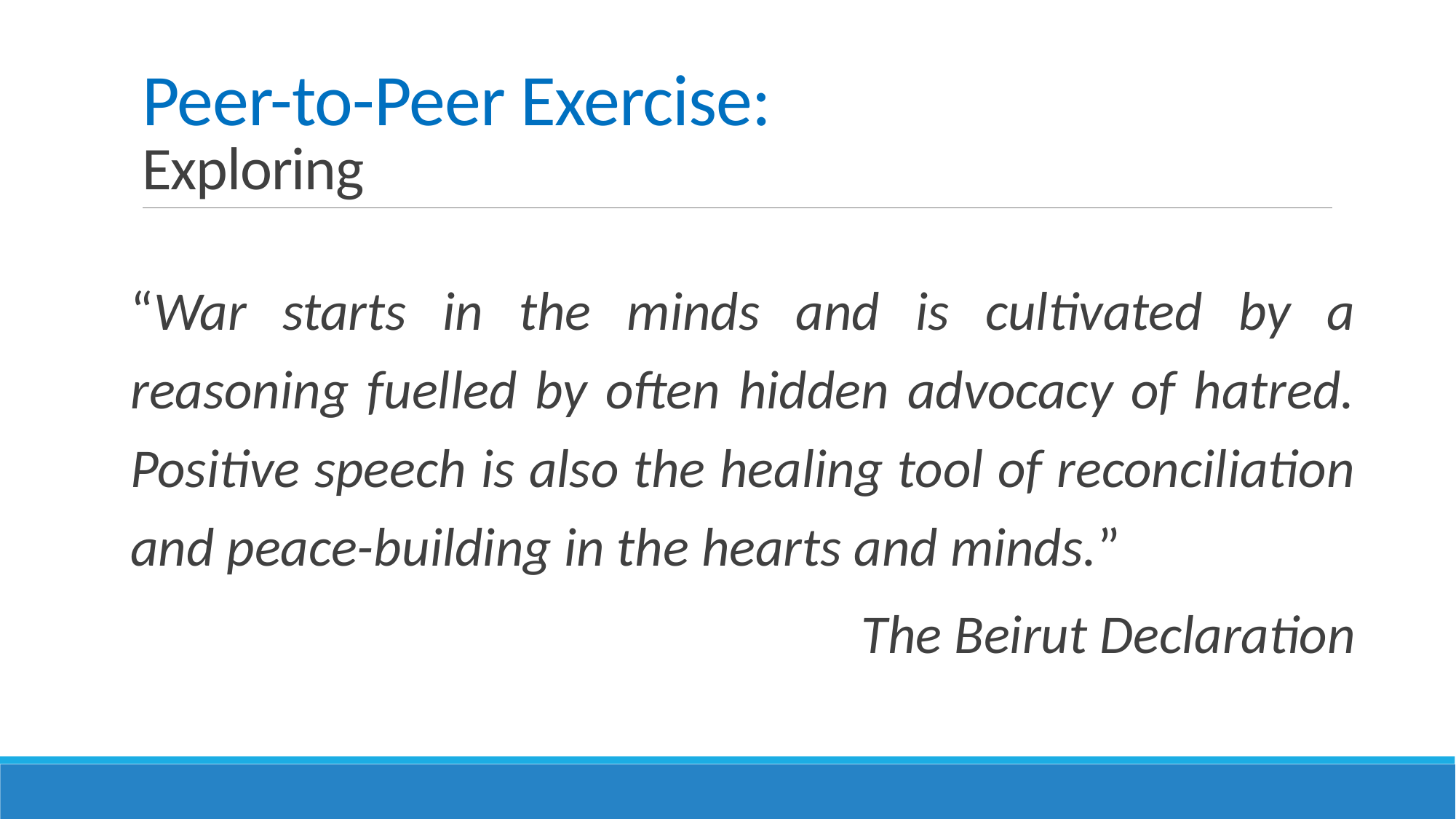

# Peer-to-Peer Exercise: Exploring
“War starts in the minds and is cultivated by a reasoning fuelled by often hidden advocacy of hatred. Positive speech is also the healing tool of reconciliation and peace-building in the hearts and minds.”
The Beirut Declaration